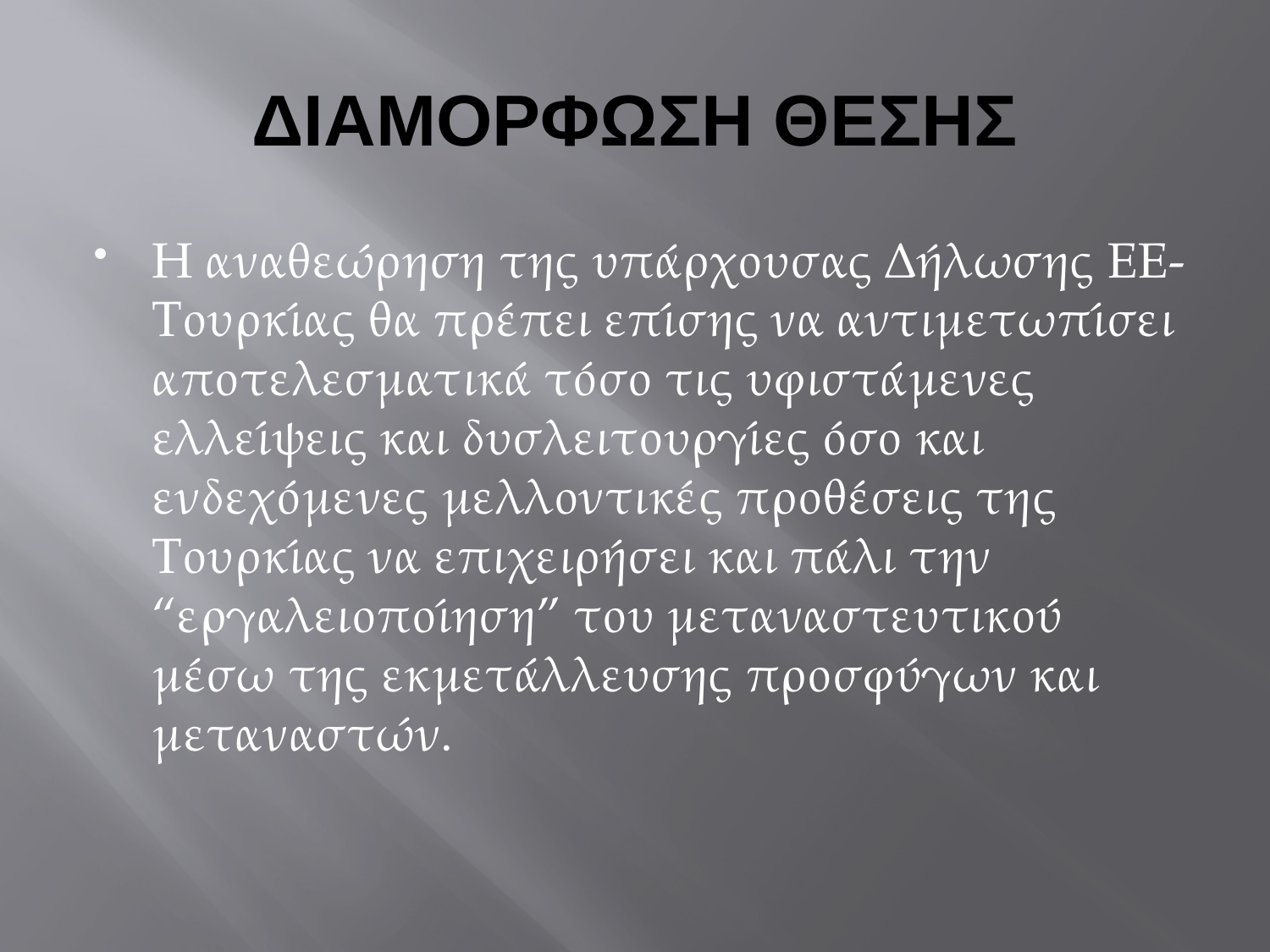

# ΔΙΑΜΟΡΦΩΣΗ ΘΕΣΗΣ
Η αναθεώρηση της υπάρχουσας Δήλωσης ΕΕ-Τουρκίας θα πρέπει επίσης να αντιμετωπίσει αποτελεσματικά τόσο τις υφιστάμενες ελλείψεις και δυσλειτουργίες όσο και ενδεχόμενες μελλοντικές προθέσεις της Τουρκίας να επιχειρήσει και πάλι την “εργαλειοποίηση” του μεταναστευτικού μέσω της εκμετάλλευσης προσφύγων και μεταναστών.